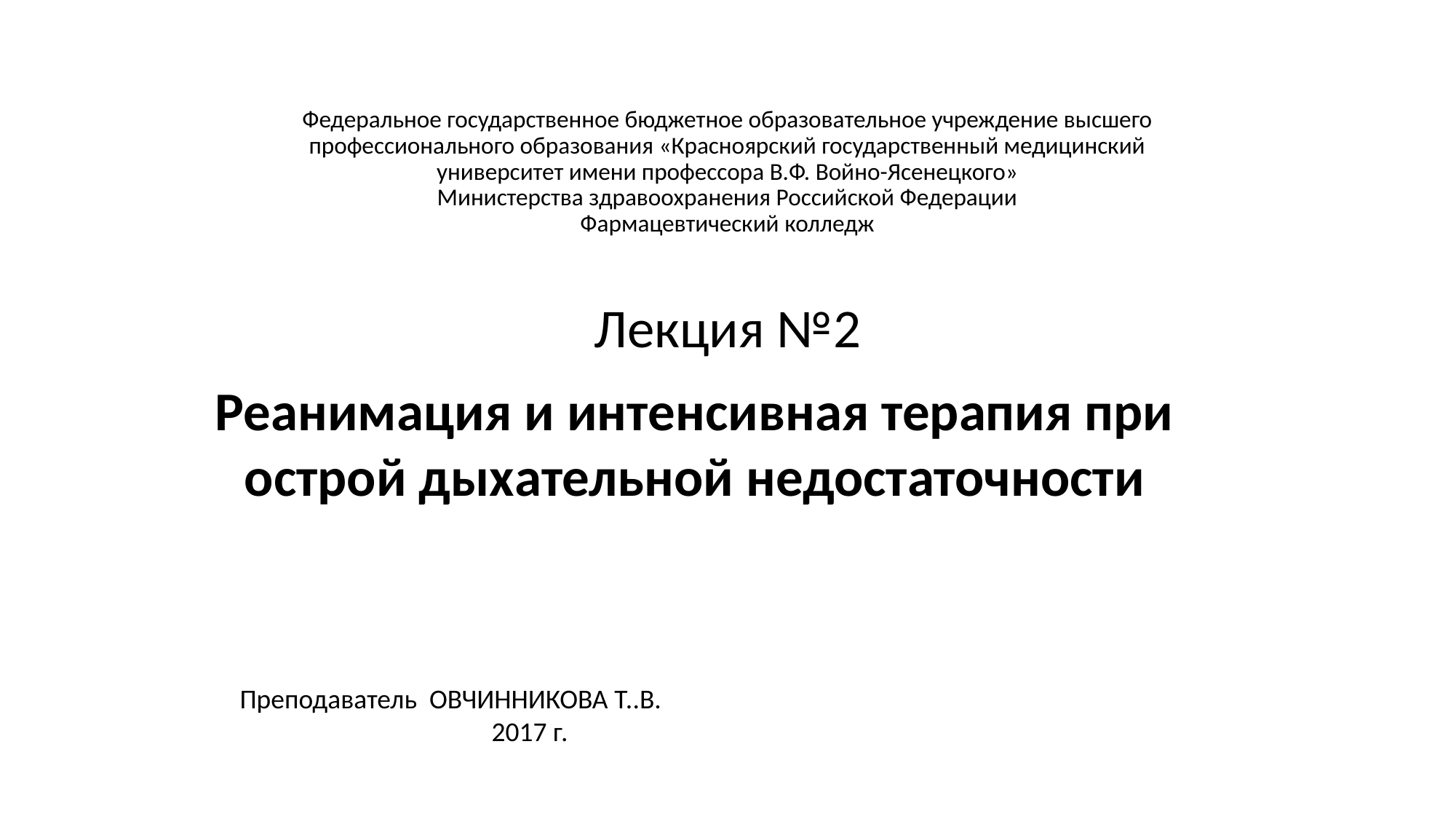

# Федеральное государственное бюджетное образовательное учреждение высшего профессионального образования «Красноярский государственный медицинский университет имени профессора В.Ф. Войно-Ясенецкого» Министерства здравоохранения Российской Федерации Фармацевтический колледж

Лекция №2
Реанимация и интенсивная терапия при острой дыхательной недостаточности
Преподаватель  ОВЧИННИКОВА Т..В.
2017 г.